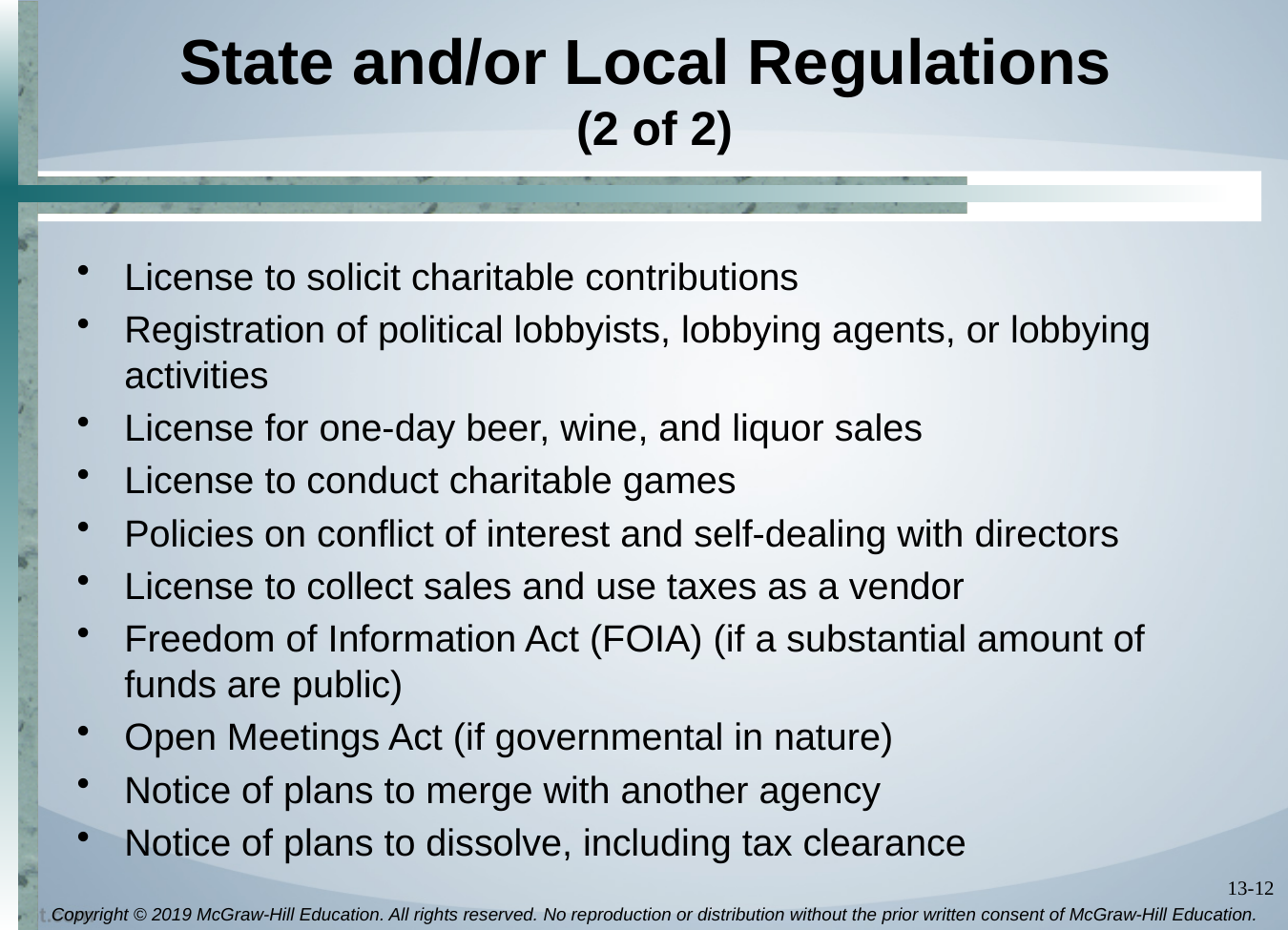

# State and/or Local Regulations (2 of 2)
License to solicit charitable contributions
Registration of political lobbyists, lobbying agents, or lobbying activities
License for one-day beer, wine, and liquor sales
License to conduct charitable games
Policies on conflict of interest and self-dealing with directors
License to collect sales and use taxes as a vendor
Freedom of Information Act (FOIA) (if a substantial amount of funds are public)
Open Meetings Act (if governmental in nature)
Notice of plans to merge with another agency
Notice of plans to dissolve, including tax clearance